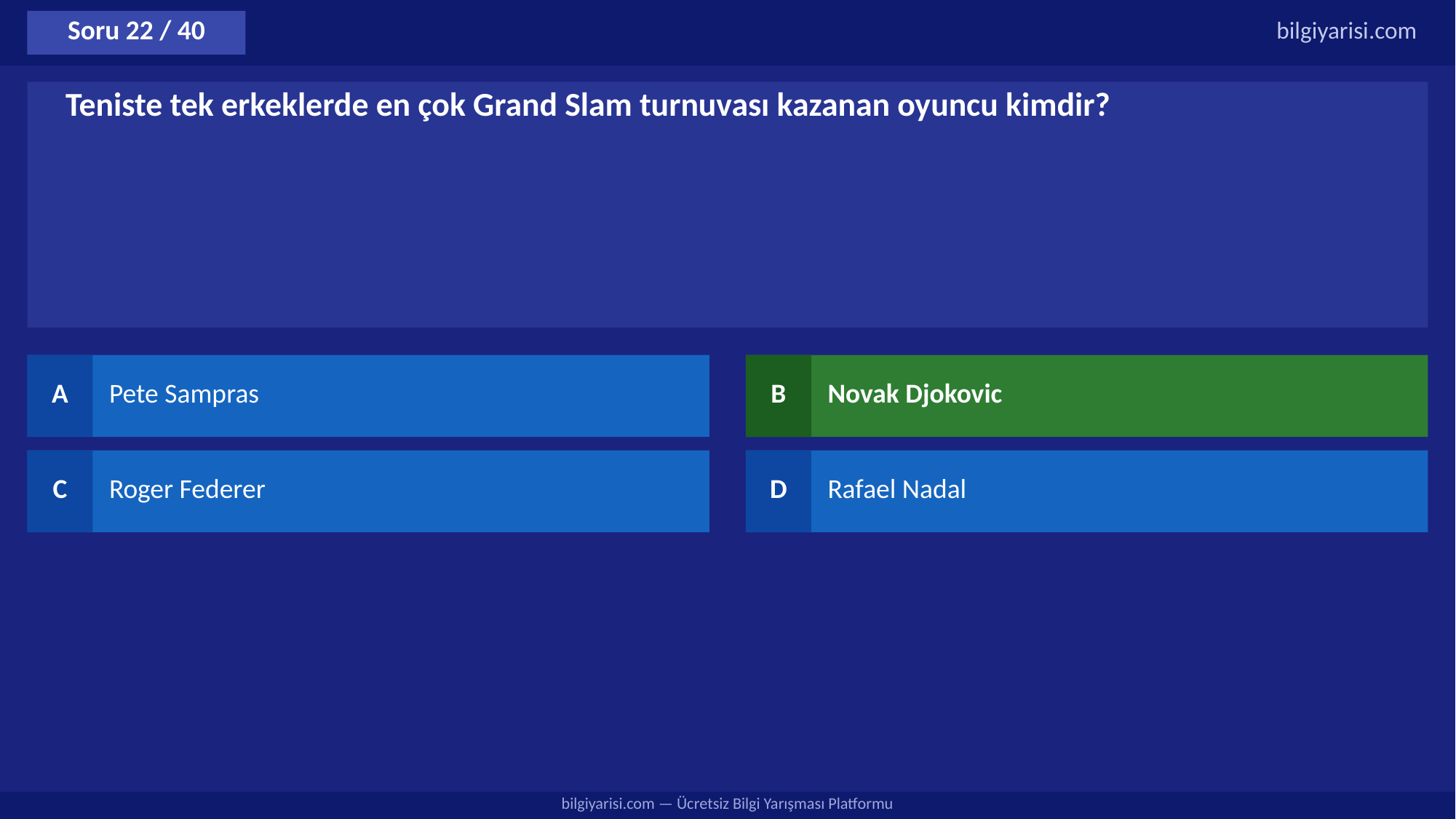

Soru 22 / 40
bilgiyarisi.com

Teniste tek erkeklerde en çok Grand Slam turnuvası kazanan oyuncu kimdir?

A
Pete Sampras

B
Novak Djokovic

C
Roger Federer

D
Rafael Nadal
bilgiyarisi.com — Ücretsiz Bilgi Yarışması Platformu